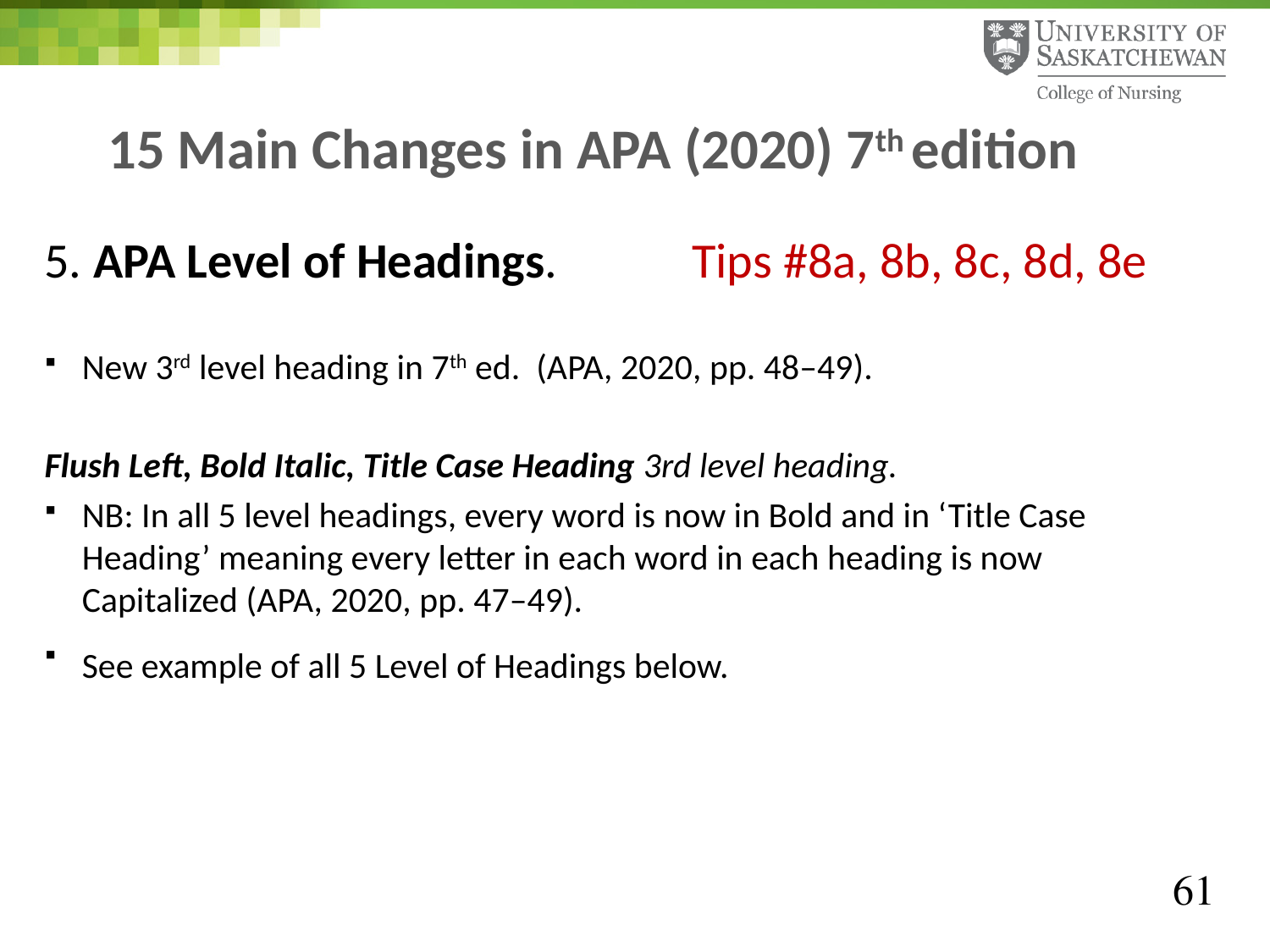

# 15 Main Changes in APA (2020) 7th edition
5. APA Level of Headings.            Tips #8a, 8b, 8c, 8d, 8e

New 3rd level heading in 7th ed.  (APA, 2020, pp. 48–49).

Flush Left, Bold Italic, Title Case Heading 3rd level heading.
NB: In all 5 level headings, every word is now in Bold and in ‘Title Case Heading’ meaning every letter in each word in each heading is now Capitalized (APA, 2020, pp. 47–49).
See example of all 5 Level of Headings below.